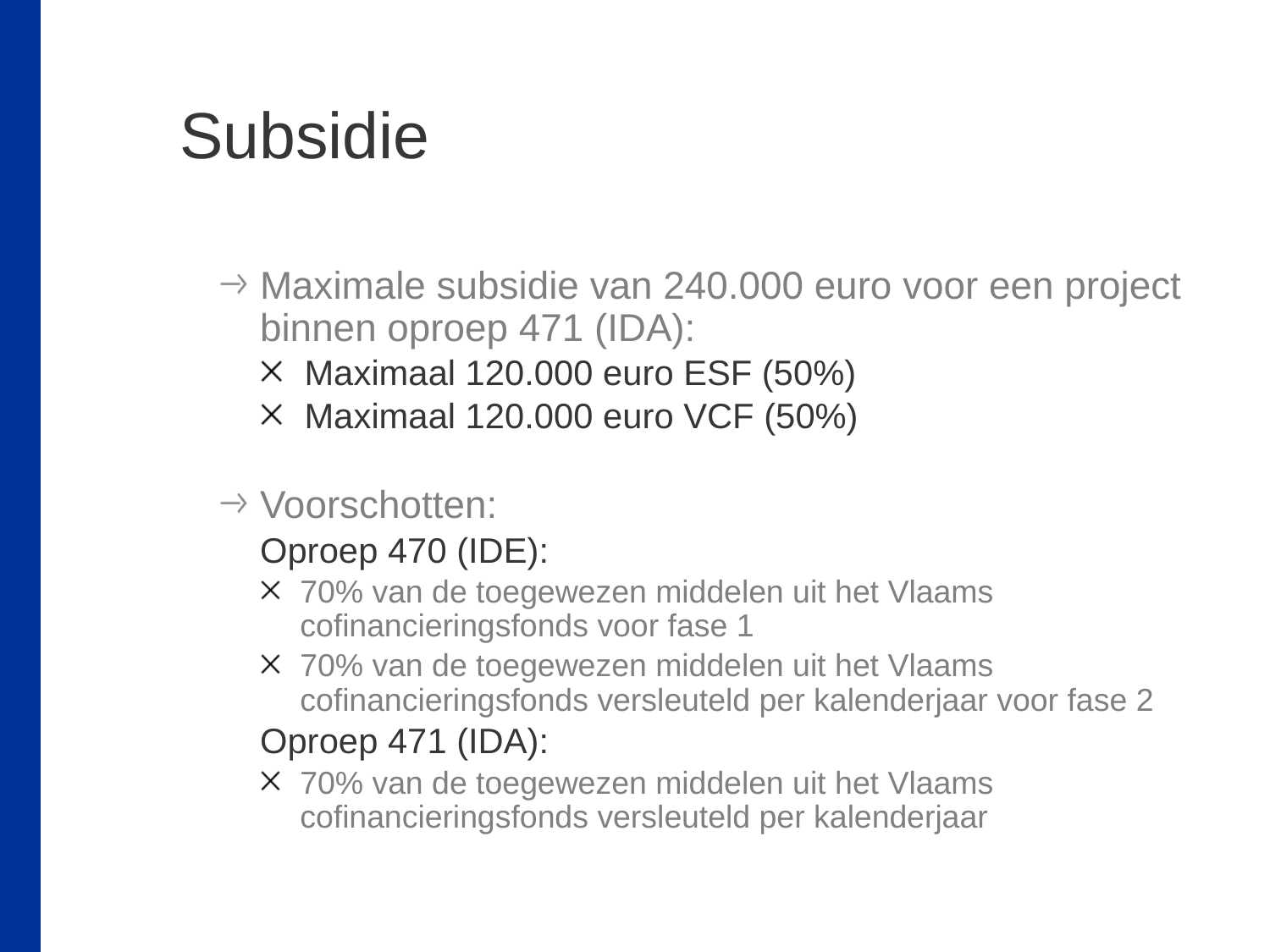

# Subsidie
Maximale subsidie van 240.000 euro voor een project binnen oproep 471 (IDA):
Maximaal 120.000 euro ESF (50%)
Maximaal 120.000 euro VCF (50%)

Voorschotten:
Oproep 470 (IDE):
70% van de toegewezen middelen uit het Vlaams cofinancieringsfonds voor fase 1
70% van de toegewezen middelen uit het Vlaams cofinancieringsfonds versleuteld per kalenderjaar voor fase 2
Oproep 471 (IDA):
70% van de toegewezen middelen uit het Vlaams cofinancieringsfonds versleuteld per kalenderjaar